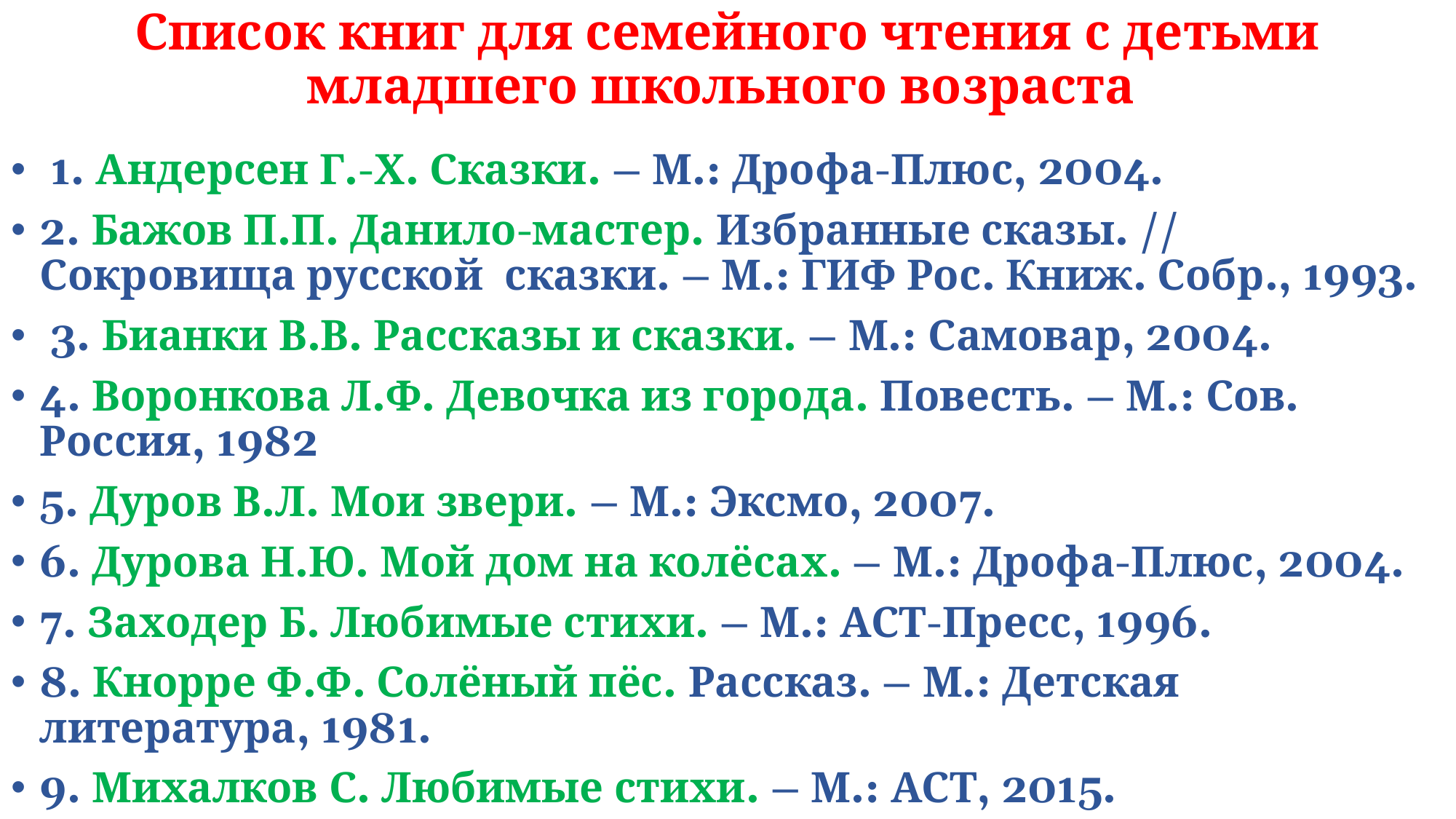

# Список книг для семейного чтения с детьми младшего школьного возраста
 1. Андерсен Г.-Х. Сказки. – М.: Дрофа-Плюс, 2004.
2. Бажов П.П. Данило-мастер. Избранные сказы. // Сокровища русской  сказки. – М.: ГИФ Рос. Книж. Собр., 1993.
 3. Бианки В.В. Рассказы и сказки. – М.: Самовар, 2004.
4. Воронкова Л.Ф. Девочка из города. Повесть. – М.: Сов. Россия, 1982
5. Дуров В.Л. Мои звери. – М.: Эксмо, 2007.
6. Дурова Н.Ю. Мой дом на колёсах. – М.: Дрофа-Плюс, 2004.
7. Заходер Б. Любимые стихи. – М.: АСТ-Пресс, 1996.
8. Кнорре Ф.Ф. Солёный пёс. Рассказ. – М.: Детская литература, 1981.
9. Михалков С. Любимые стихи. – М.: АСТ, 2015.